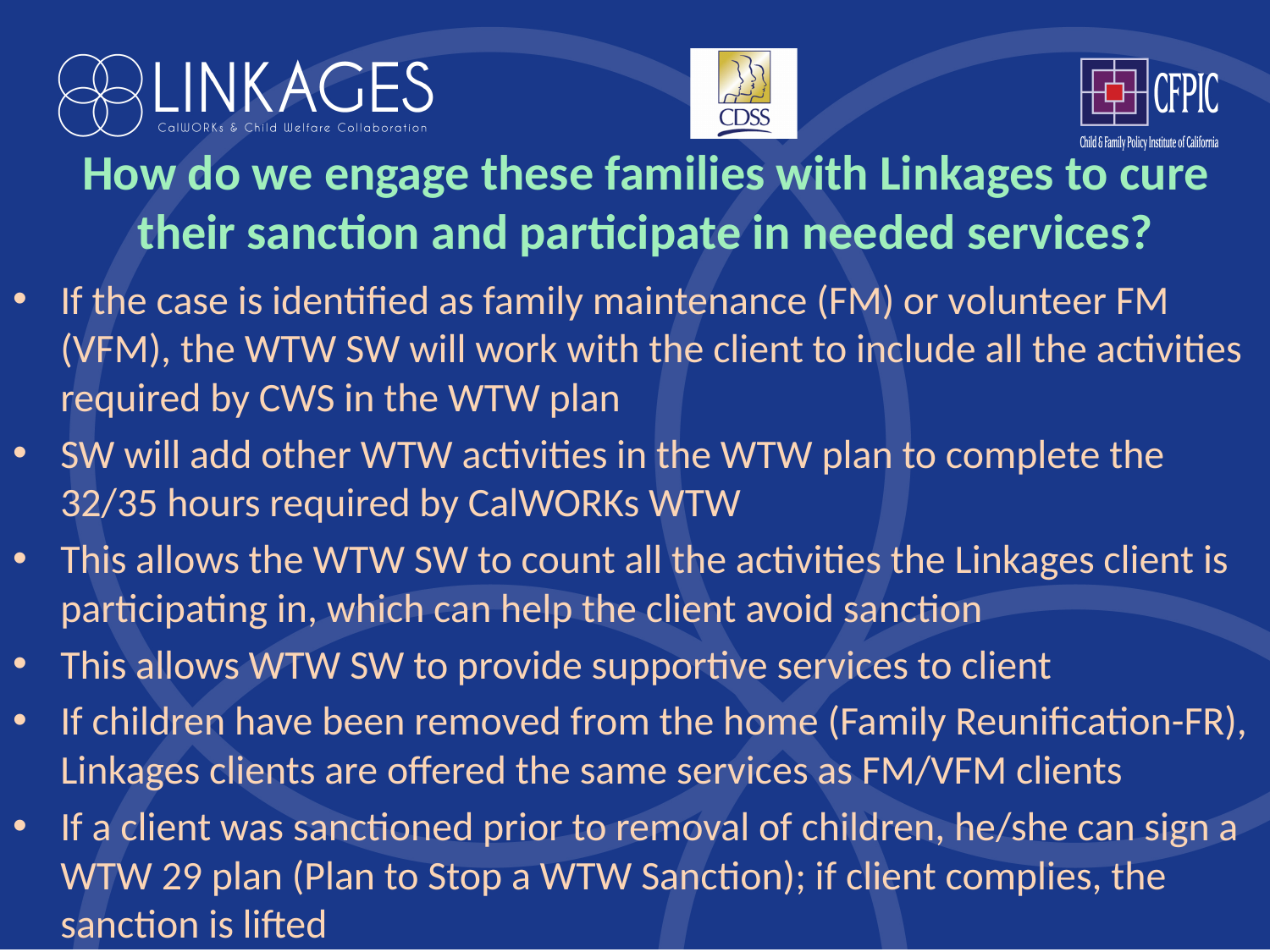

# How do we engage these families with Linkages to cure their sanction and participate in needed services?
If the case is identified as family maintenance (FM) or volunteer FM (VFM), the WTW SW will work with the client to include all the activities required by CWS in the WTW plan
SW will add other WTW activities in the WTW plan to complete the 32/35 hours required by CalWORKs WTW
This allows the WTW SW to count all the activities the Linkages client is participating in, which can help the client avoid sanction
This allows WTW SW to provide supportive services to client
If children have been removed from the home (Family Reunification-FR), Linkages clients are offered the same services as FM/VFM clients
If a client was sanctioned prior to removal of children, he/she can sign a WTW 29 plan (Plan to Stop a WTW Sanction); if client complies, the sanction is lifted